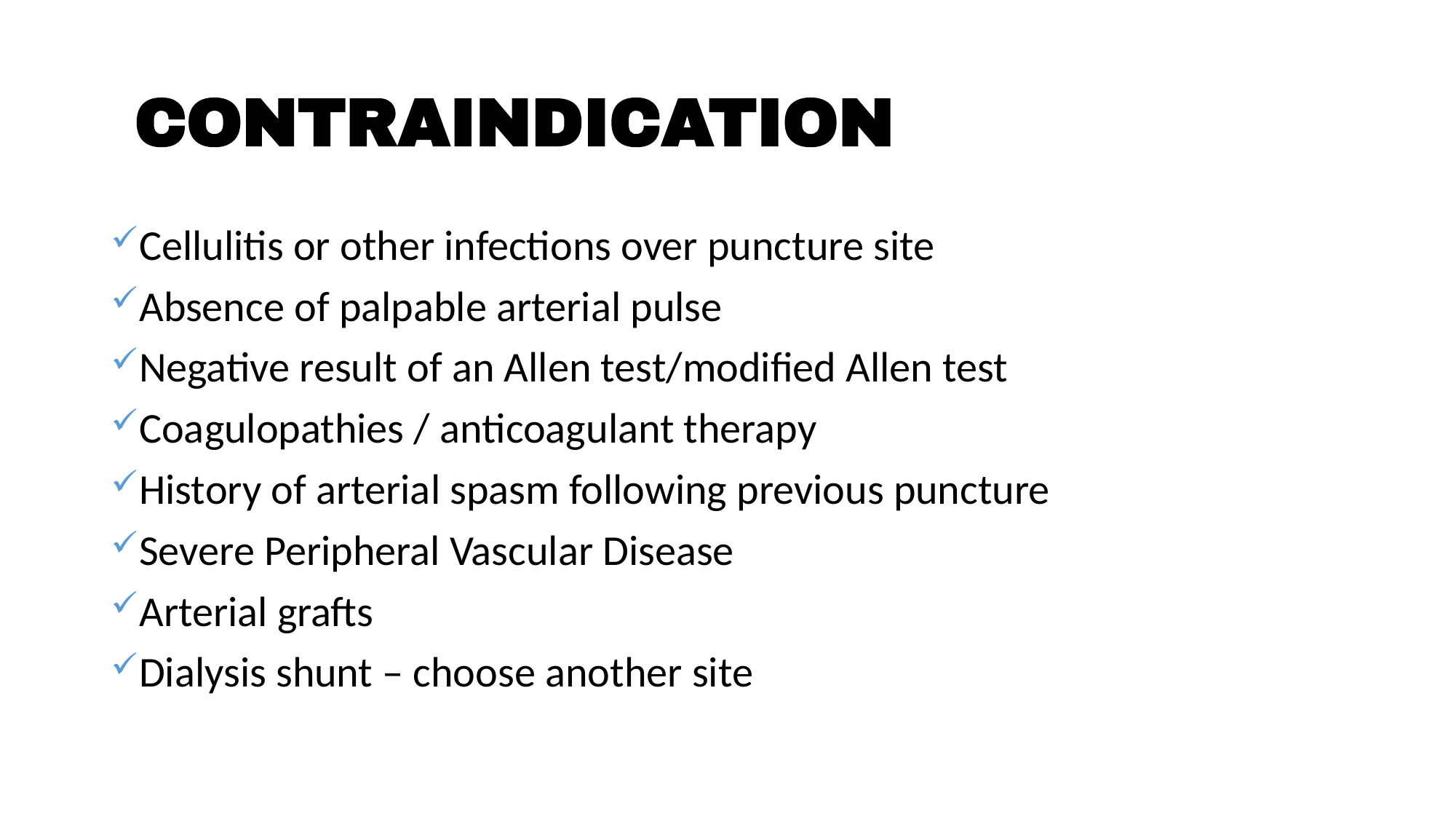

# CONTRAINDICATION
Cellulitis or other infections over puncture site
Absence of palpable arterial pulse
Negative result of an Allen test/modified Allen test
Coagulopathies / anticoagulant therapy
History of arterial spasm following previous puncture
Severe Peripheral Vascular Disease
Arterial grafts
Dialysis shunt – choose another site